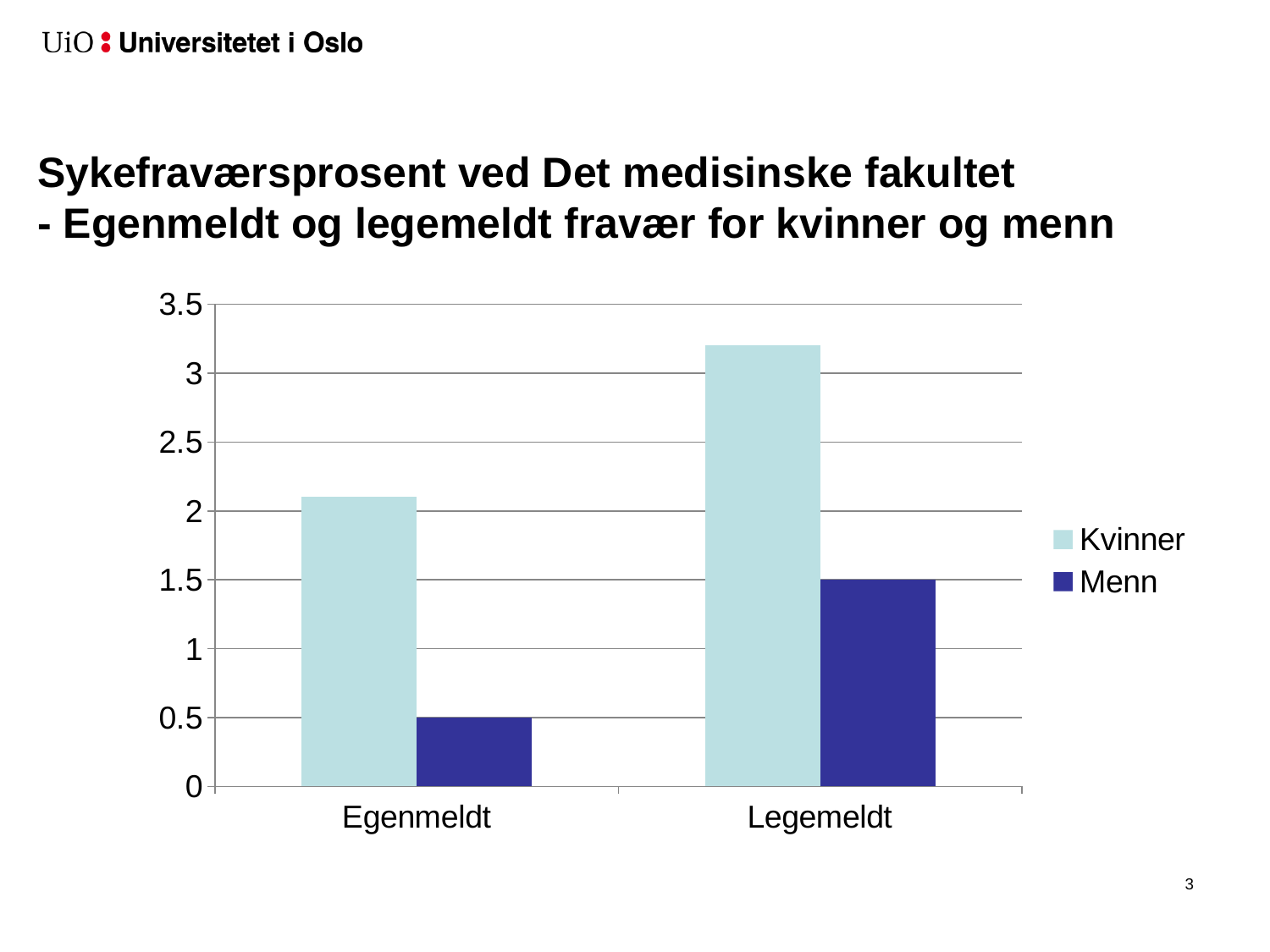

# Sykefraværsprosent ved Det medisinske fakultet - Egenmeldt og legemeldt fravær for kvinner og menn

### Chart

| Category | Kvinner | Menn |
|---|---|---|
| Egenmeldt | 2.1 | 0.5 |
| Legemeldt | 3.2 | 1.5 |
3